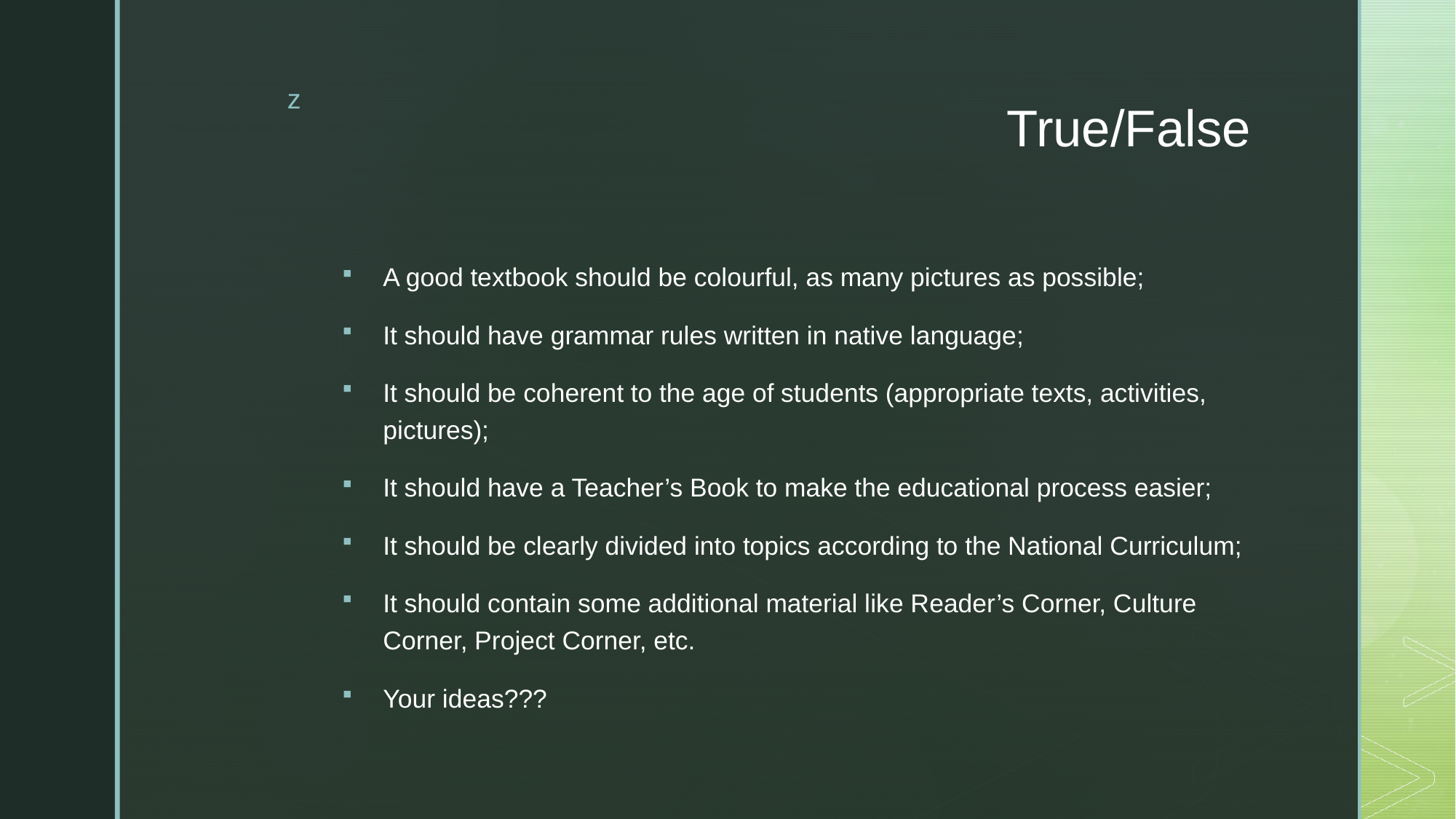

# True/False
A good textbook should be colourful, as many pictures as possible;
It should have grammar rules written in native language;
It should be coherent to the age of students (appropriate texts, activities, pictures);
It should have a Teacher’s Book to make the educational process easier;
It should be clearly divided into topics according to the National Curriculum;
It should contain some additional material like Reader’s Corner, Culture Corner, Project Corner, etc.
Your ideas???